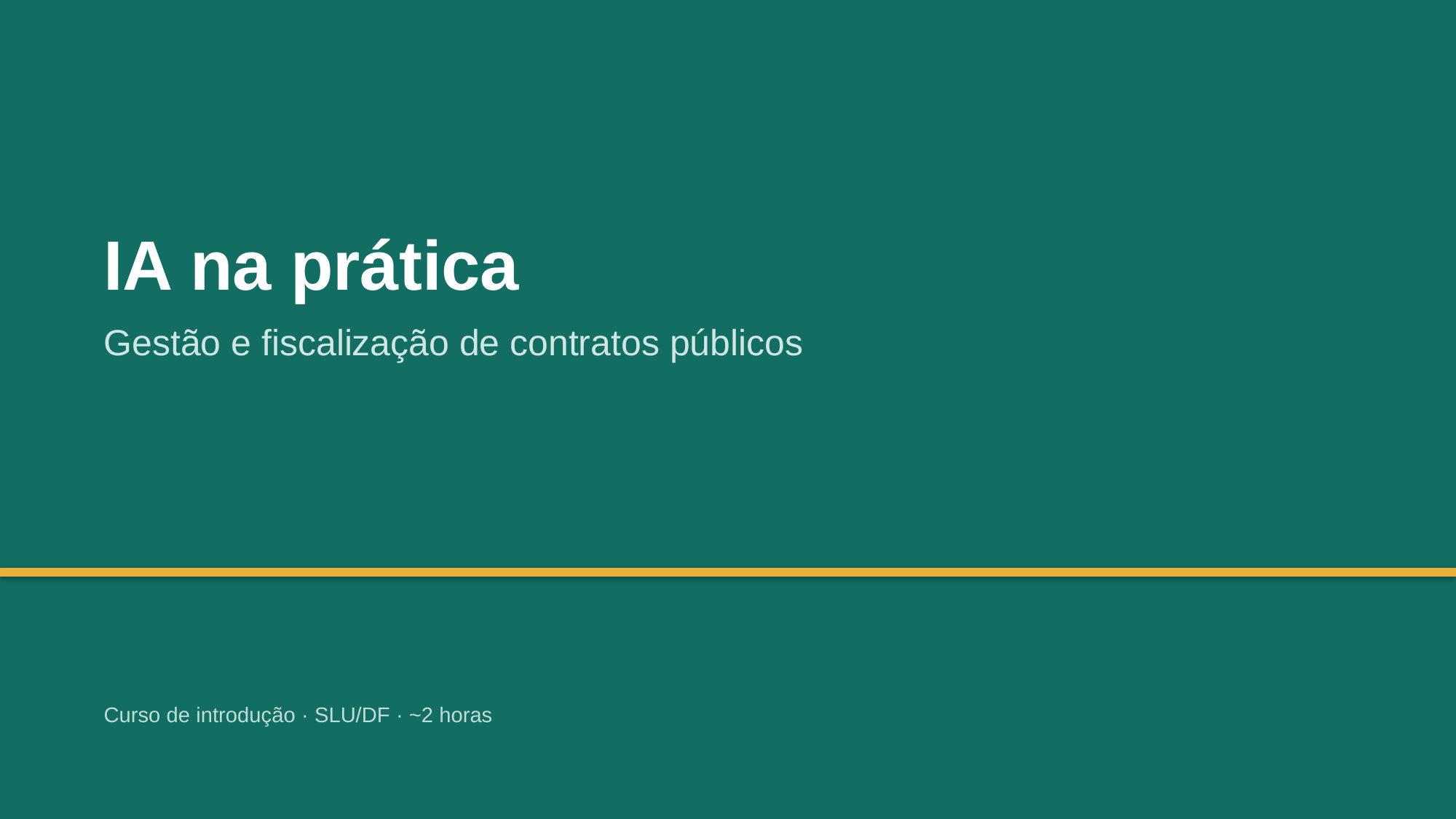

IA na prática
Gestão e fiscalização de contratos públicos

Curso de introdução · SLU/DF · ~2 horas